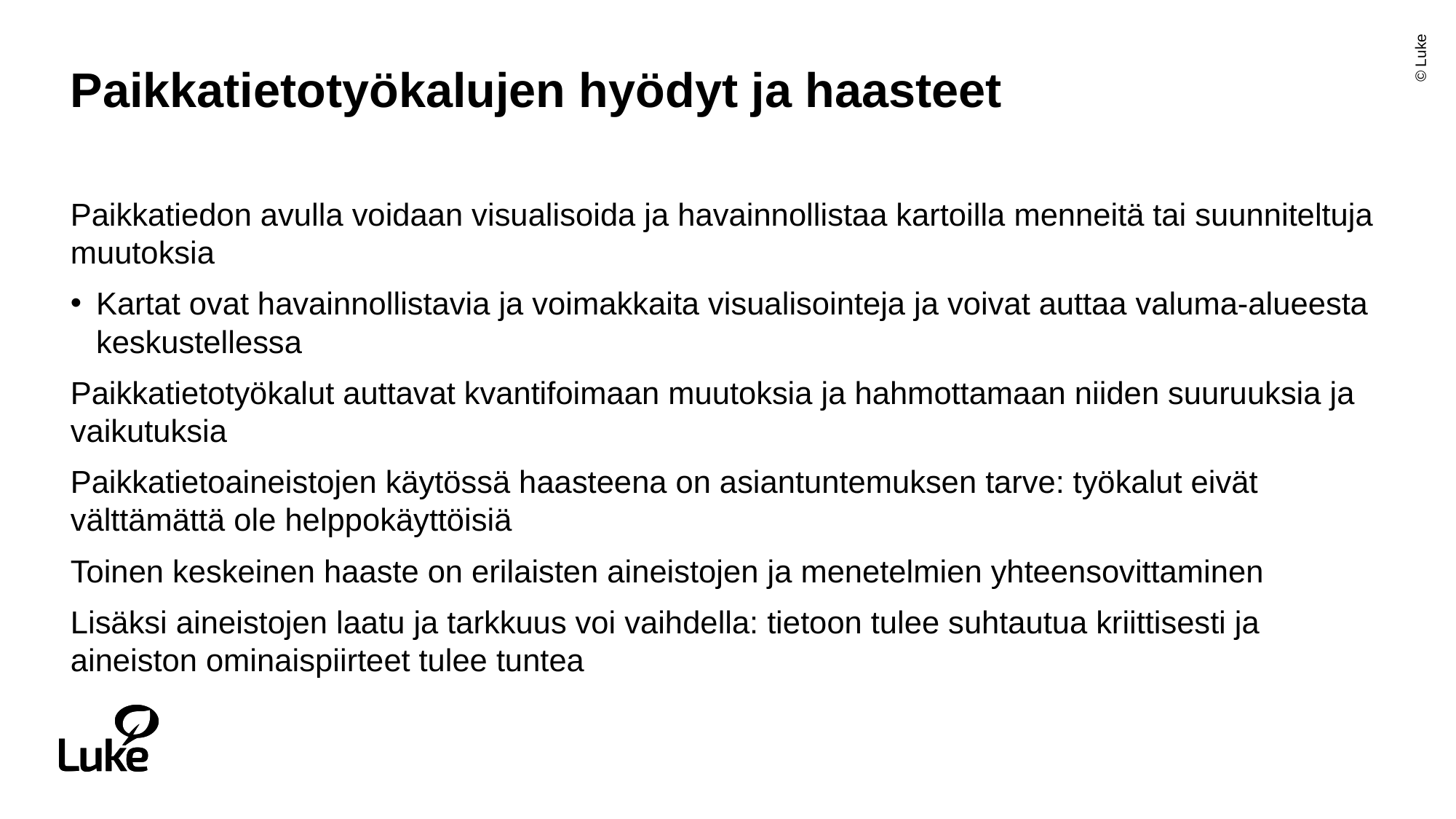

# Paikkatietotyökalujen hyödyt ja haasteet
Paikkatiedon avulla voidaan visualisoida ja havainnollistaa kartoilla menneitä tai suunniteltuja muutoksia
Kartat ovat havainnollistavia ja voimakkaita visualisointeja ja voivat auttaa valuma-alueesta keskustellessa
Paikkatietotyökalut auttavat kvantifoimaan muutoksia ja hahmottamaan niiden suuruuksia ja vaikutuksia
Paikkatietoaineistojen käytössä haasteena on asiantuntemuksen tarve: työkalut eivät välttämättä ole helppokäyttöisiä
Toinen keskeinen haaste on erilaisten aineistojen ja menetelmien yhteensovittaminen
Lisäksi aineistojen laatu ja tarkkuus voi vaihdella: tietoon tulee suhtautua kriittisesti ja aineiston ominaispiirteet tulee tuntea